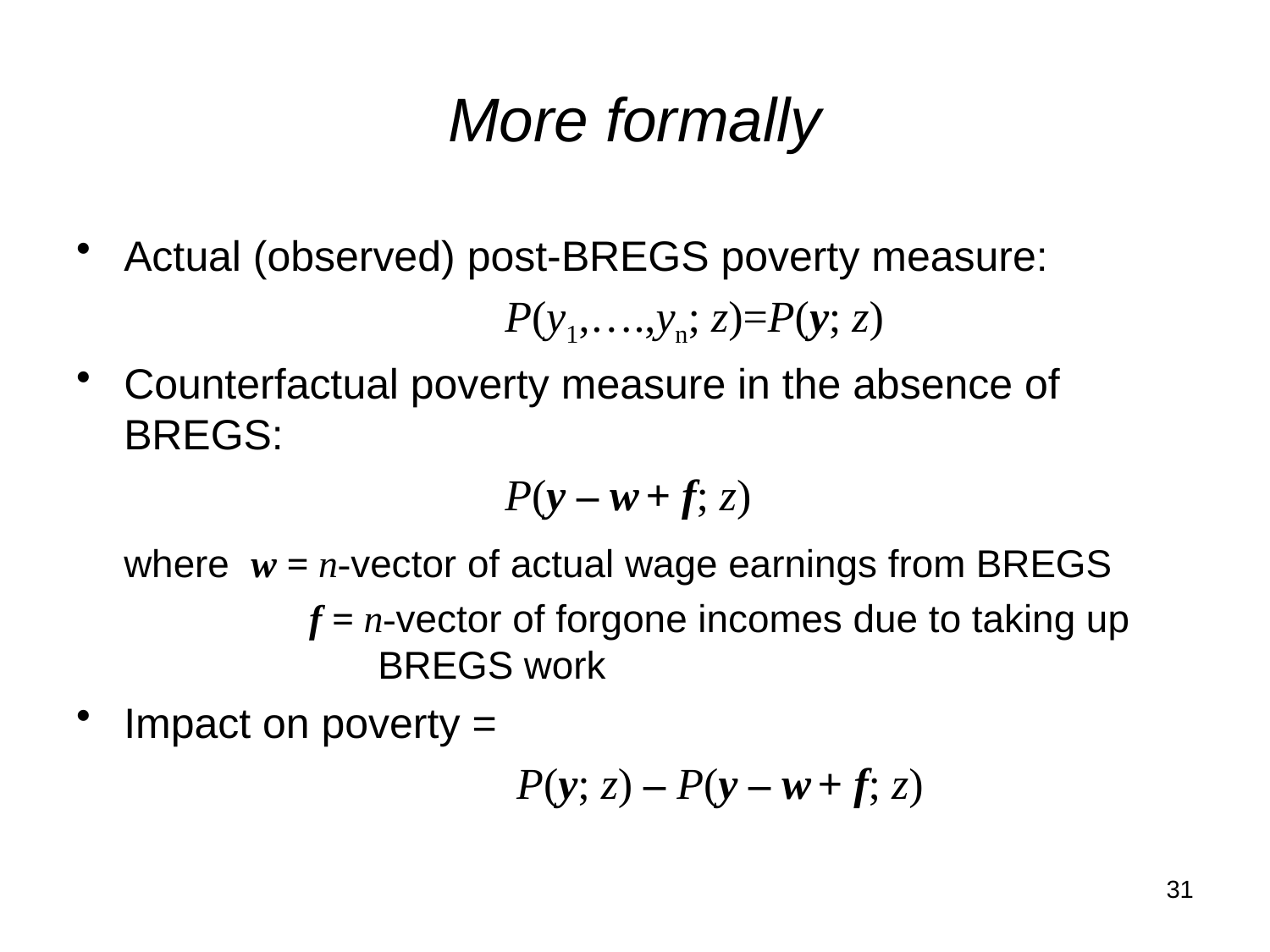

# More formally
Actual (observed) post-BREGS poverty measure:
				P(y1,….,yn; z)=P(y; z)
Counterfactual poverty measure in the absence of BREGS:
				P(y – w + f; z)
	where  w = n-vector of actual wage earnings from BREGS
		      f = n-vector of forgone incomes due to taking up 		BREGS work
Impact on poverty =
				 P(y; z) – P(y – w + f; z)

31